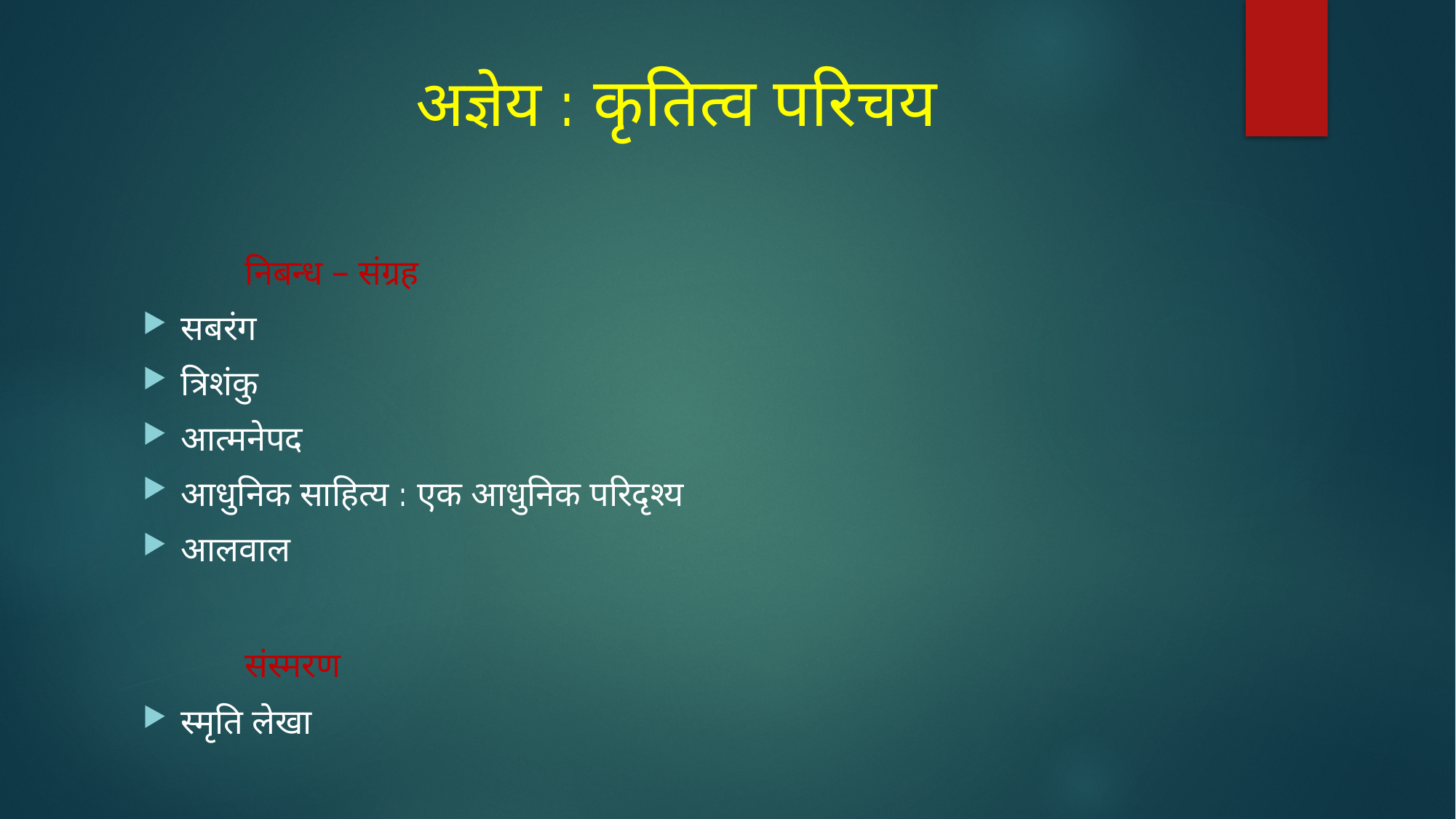

# अज्ञेय : कृतित्व परिचय
				निबन्ध – संग्रह
सबरंग
त्रिशंकु
आत्मनेपद
आधुनिक साहित्य : एक आधुनिक परिदृश्य
आलवाल

					संस्मरण
स्मृति लेखा